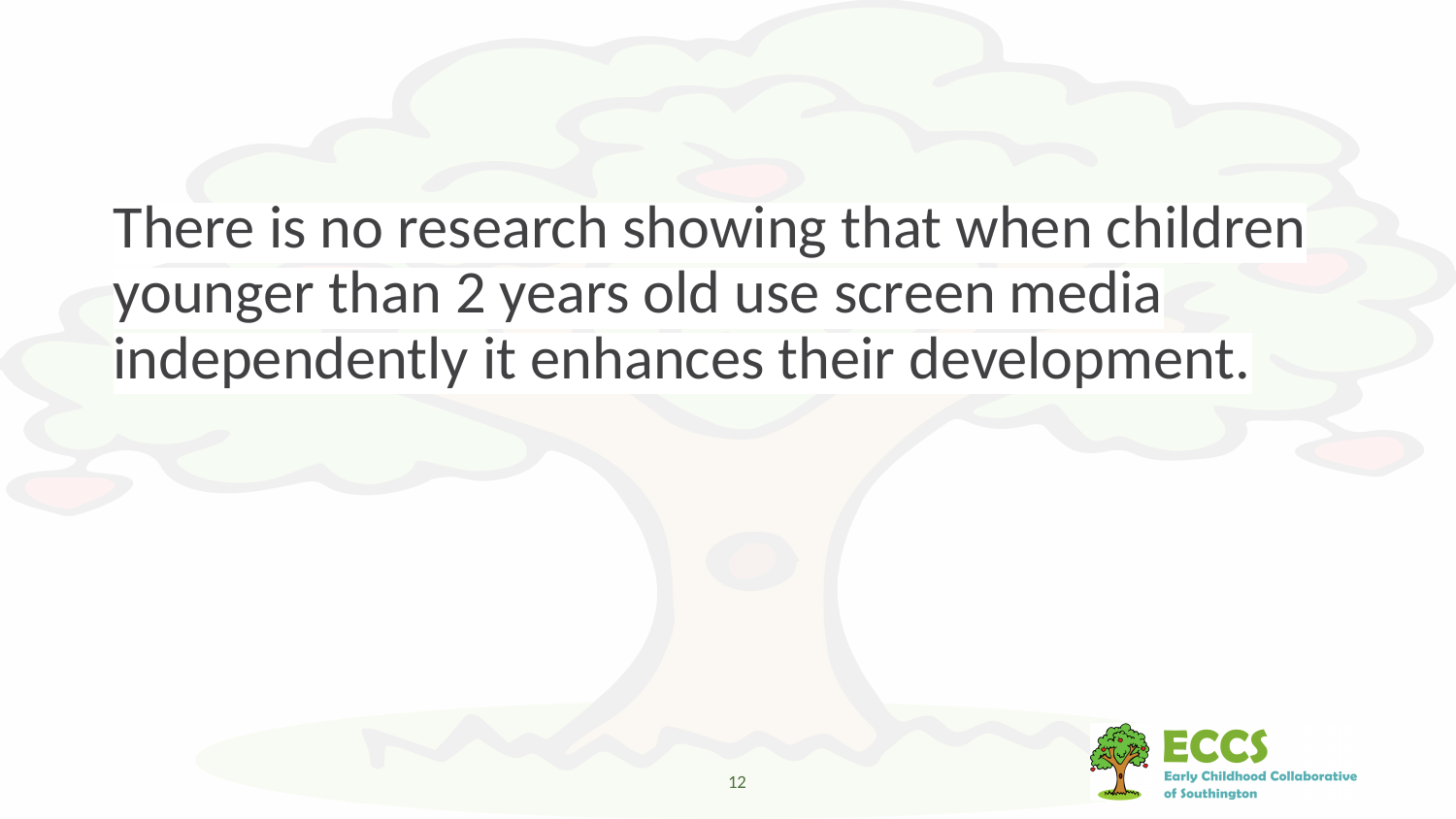

There is no research showing that when children younger than 2 years old use screen media independently it enhances their development.
12